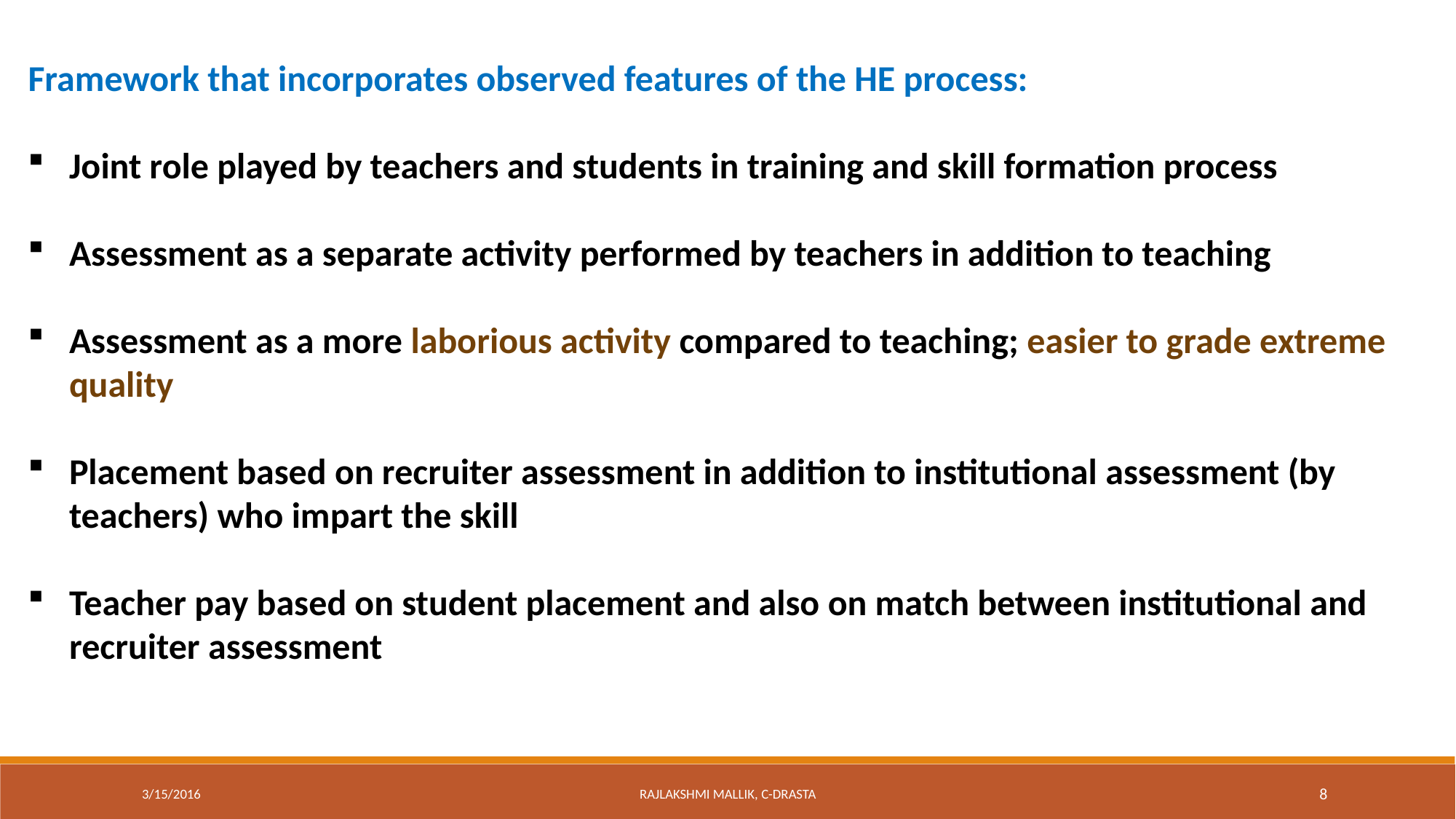

Framework that incorporates observed features of the HE process:

Joint role played by teachers and students in training and skill formation process

Assessment as a separate activity performed by teachers in addition to teaching

Assessment as a more laborious activity compared to teaching; easier to grade extreme quality

Placement based on recruiter assessment in addition to institutional assessment (by teachers) who impart the skill

Teacher pay based on student placement and also on match between institutional and recruiter assessment

3/15/2016
Rajlakshmi Mallik, C-DRASTA
8